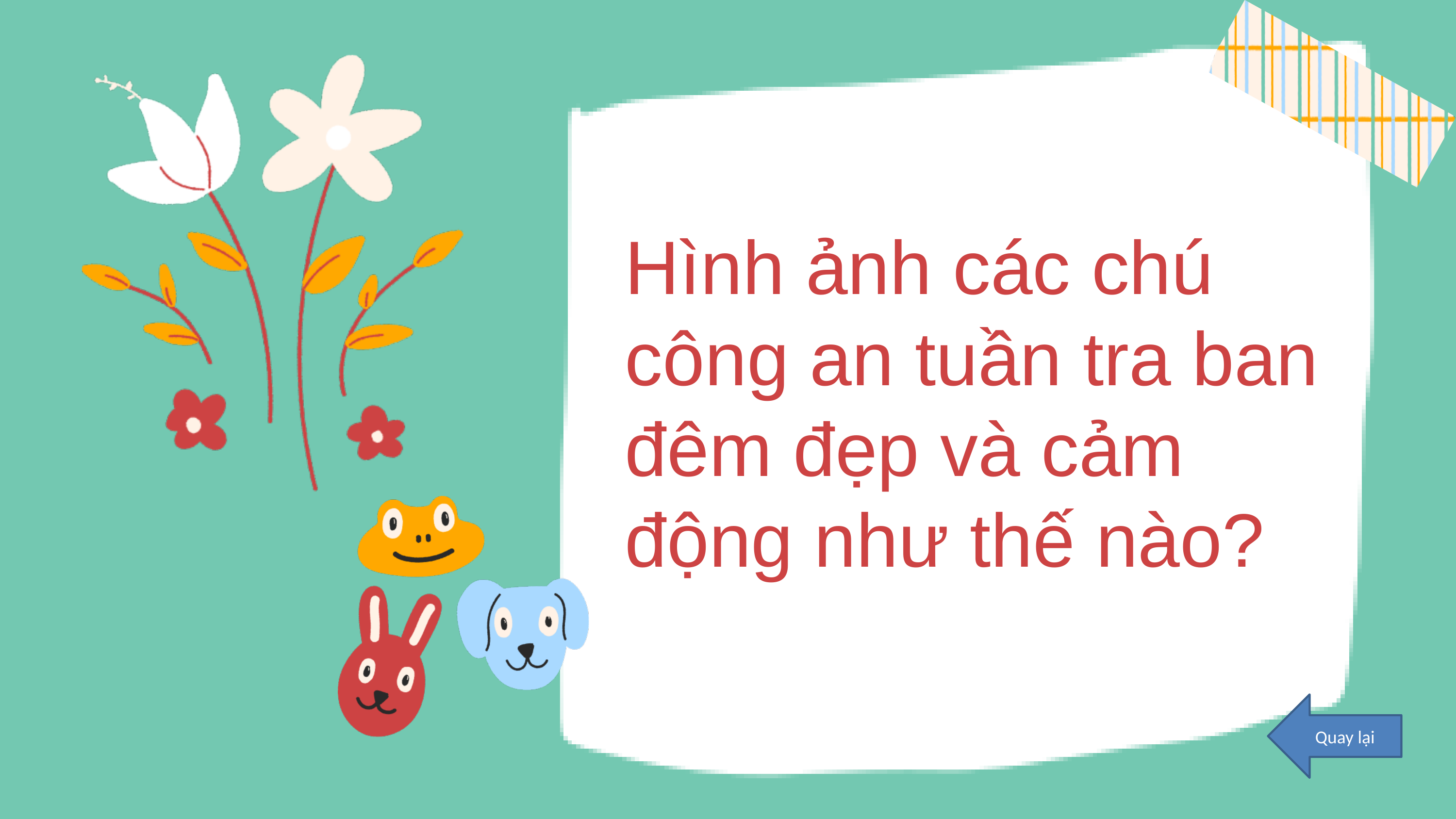

Hình ảnh các chú công an tuần tra ban đêm đẹp và cảm động như thế nào?

Quay lại